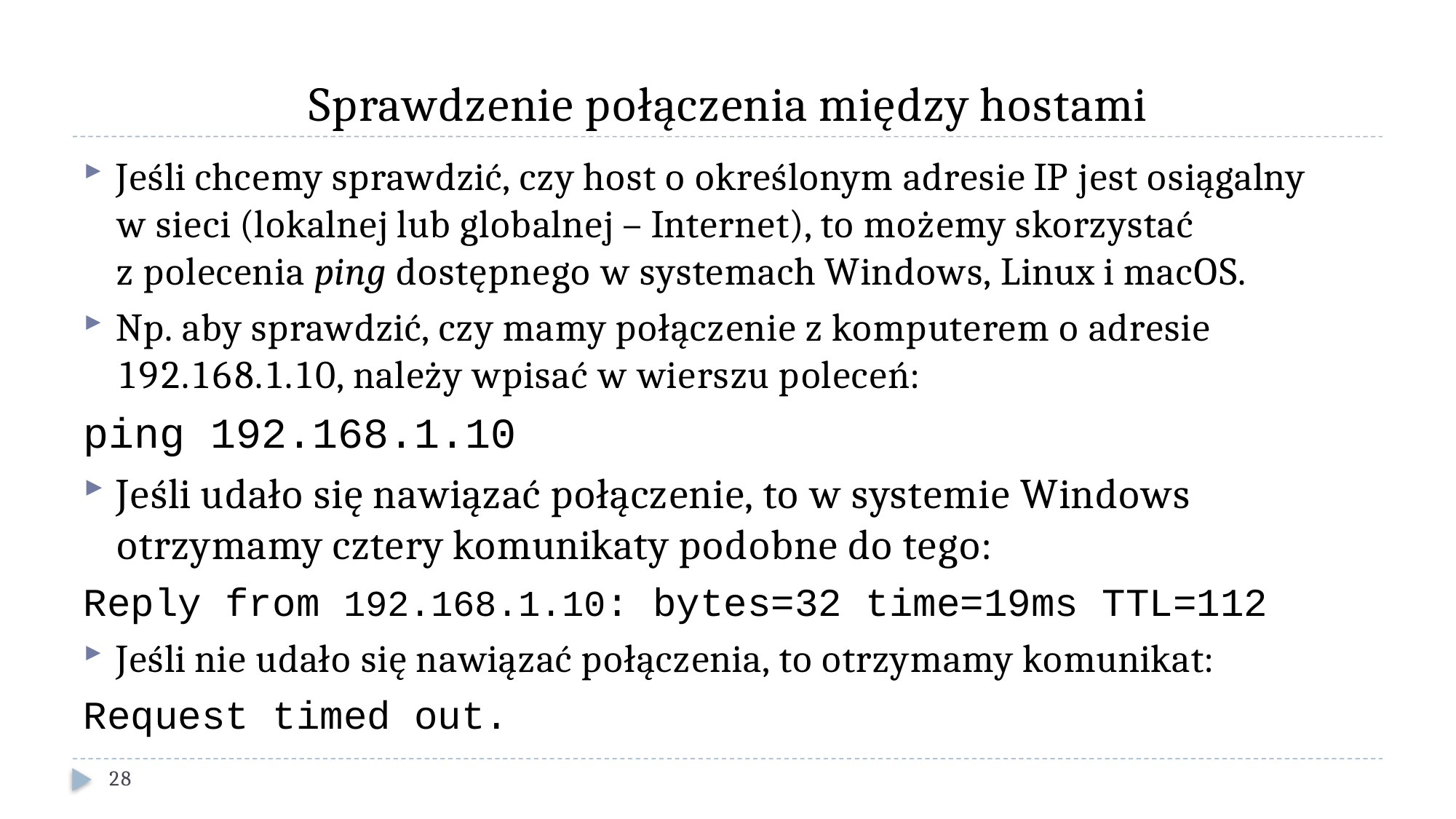

# Sprawdzenie połączenia między hostami
Jeśli chcemy sprawdzić, czy host o określonym adresie IP jest osiągalny
w sieci (lokalnej lub globalnej – Internet), to możemy skorzystać
z polecenia ping dostępnego w systemach Windows, Linux i macOS.
Np. aby sprawdzić, czy mamy połączenie z komputerem o adresie 192.168.1.10, należy wpisać w wierszu poleceń:
ping 192.168.1.10
Jeśli udało się nawiązać połączenie, to w systemie Windows otrzymamy cztery komunikaty podobne do tego:
Reply from 192.168.1.10: bytes=32 time=19ms TTL=112
Jeśli nie udało się nawiązać połączenia, to otrzymamy komunikat:
Request timed out.
28